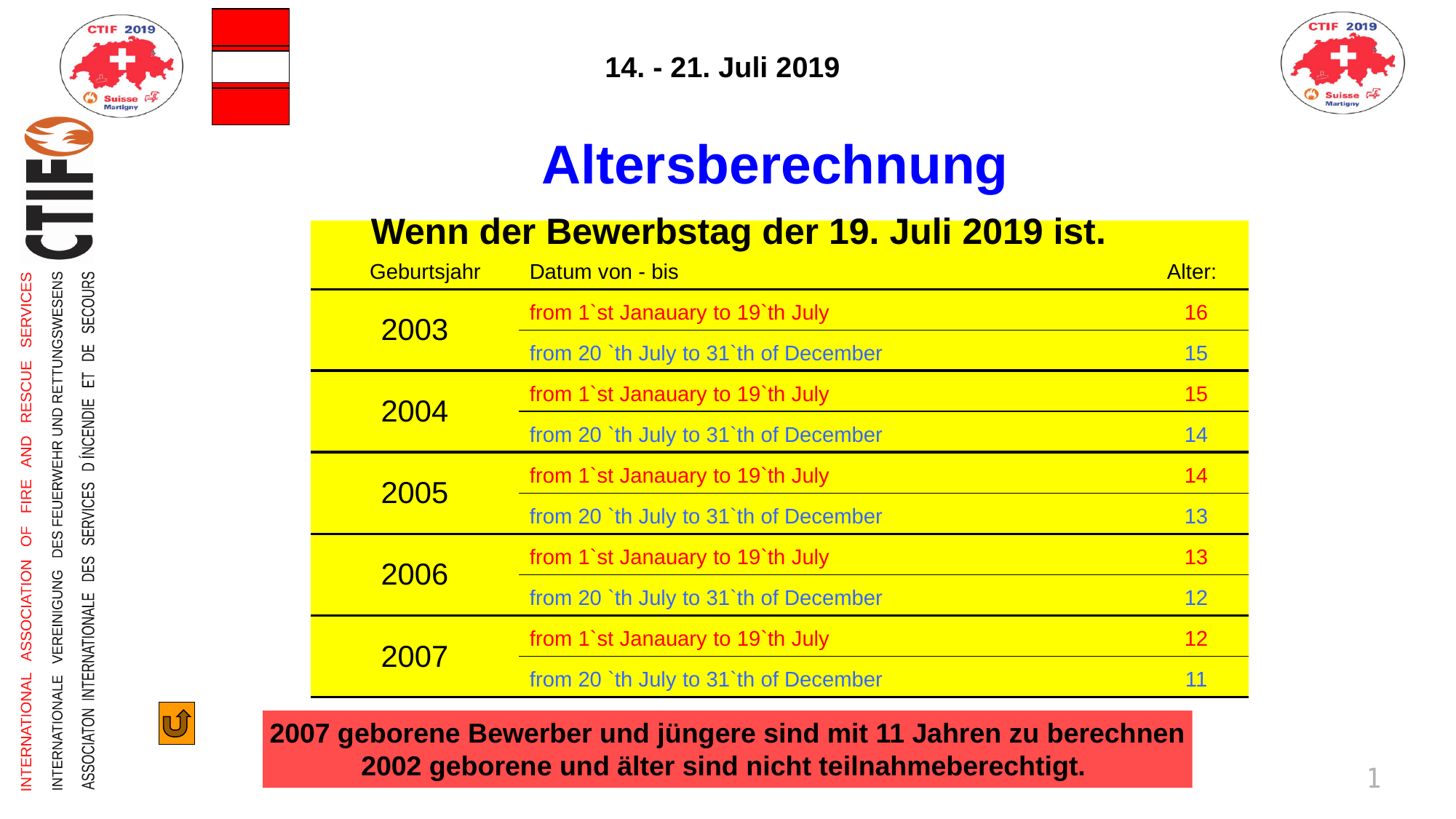

Altersberechnung
Wenn der Bewerbstag der 19. Juli 2019 ist.
| Geburtsjahr | Datum von - bis | Alter: |
| --- | --- | --- |
| 2003 | from 1`st Janauary to 19`th July | 16 |
|  | from 20 `th July to 31`th of December | 15 |
| 2004 | from 1`st Janauary to 19`th July | 15 |
|  | from 20 `th July to 31`th of December | 14 |
| 2005 | from 1`st Janauary to 19`th July | 14 |
|  | from 20 `th July to 31`th of December | 13 |
| 2006 | from 1`st Janauary to 19`th July | 13 |
|  | from 20 `th July to 31`th of December | 12 |
| 2007 | from 1`st Janauary to 19`th July | 12 |
|  | from 20 `th July to 31`th of December | 11 |

2007 geborene Bewerber und jüngere sind mit 11 Jahren zu berechnen
2002 geborene und älter sind nicht teilnahmeberechtigt.